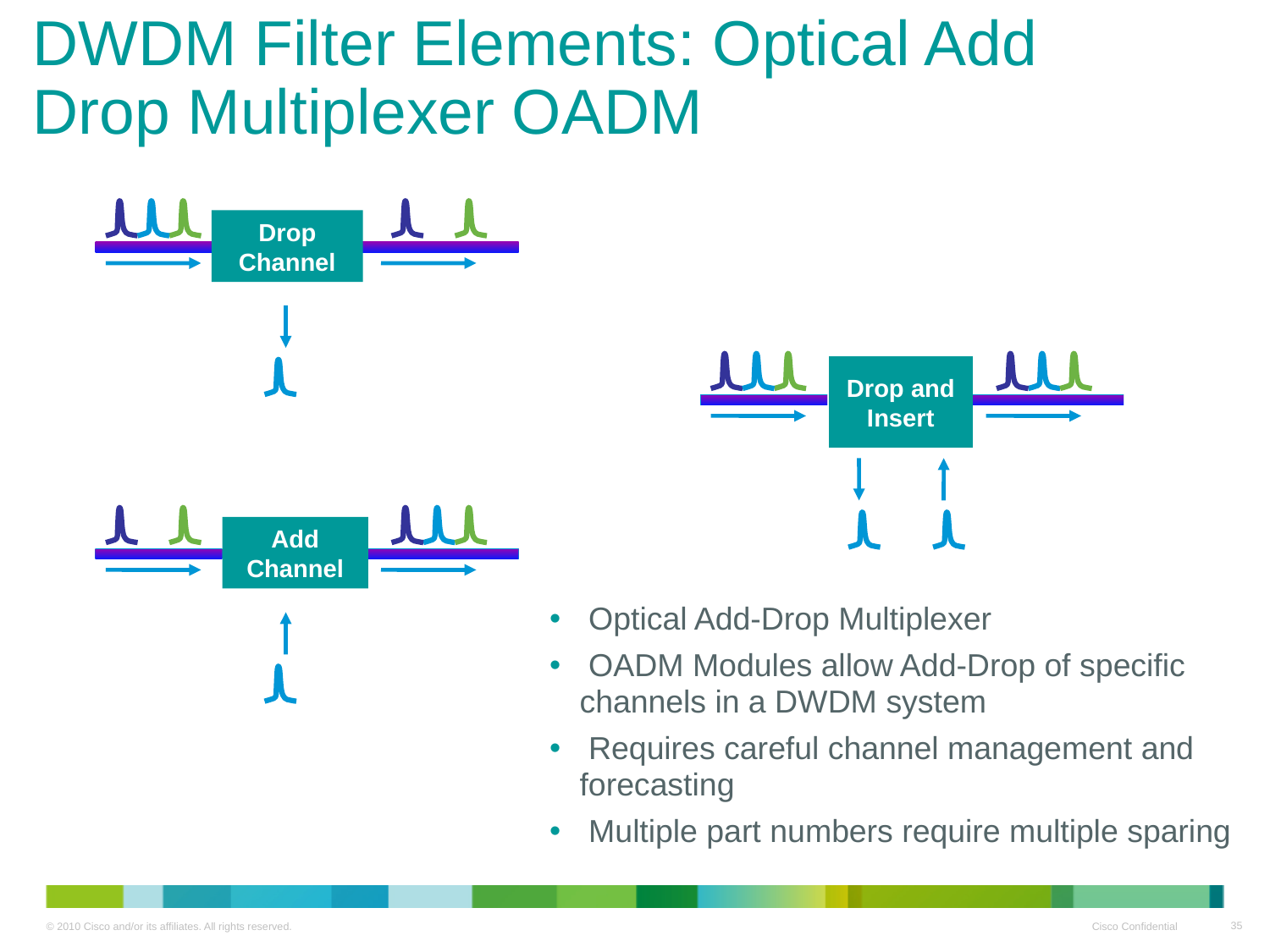

DWDM Filter Elements: Optical Add Drop Multiplexer OADM

Drop Channel

Drop and Insert

Add Channel

 Optical Add-Drop Multiplexer
 OADM Modules allow Add-Drop of specific channels in a DWDM system
 Requires careful channel management and forecasting
 Multiple part numbers require multiple sparing